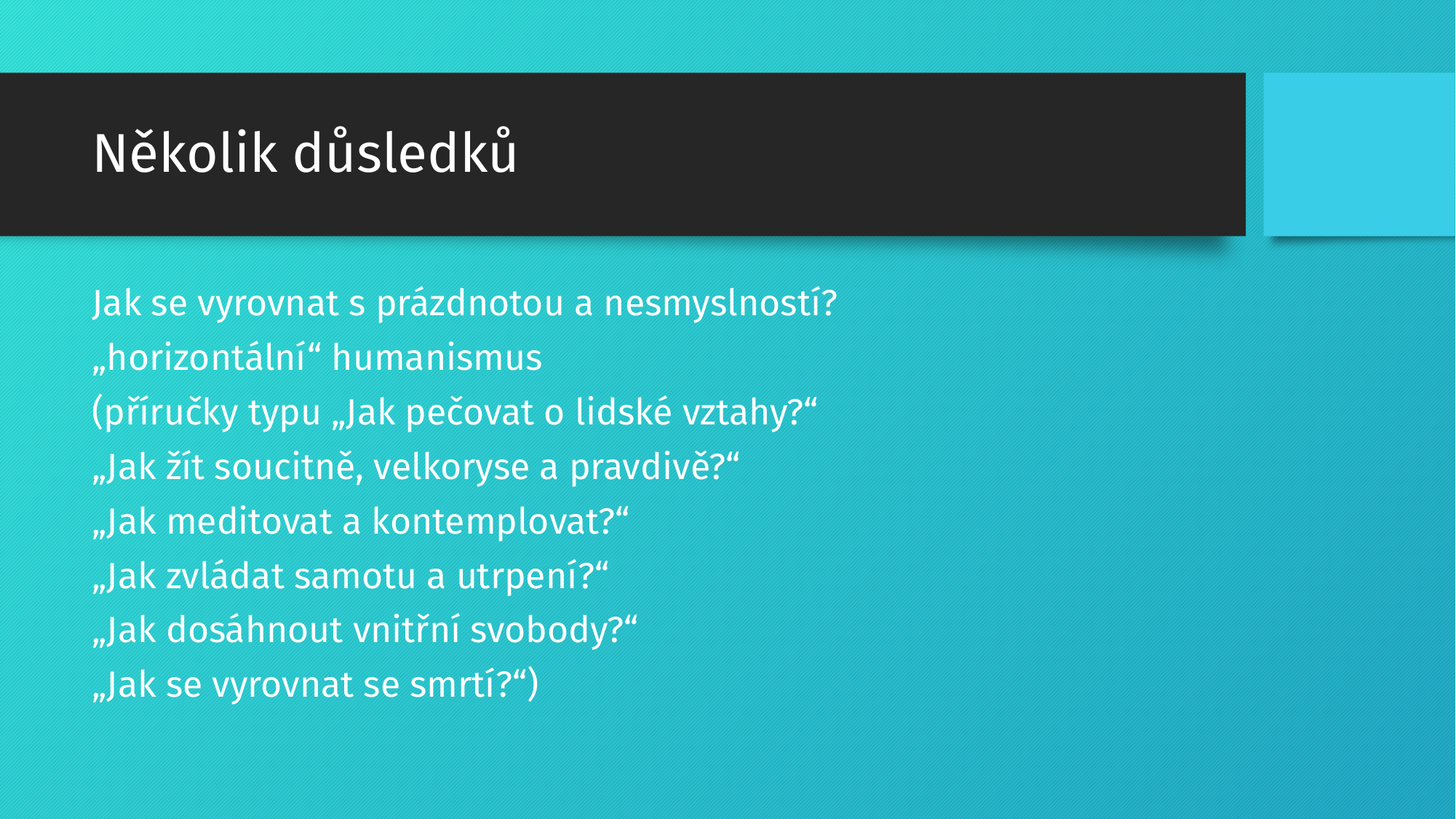

# Několik důsledků
Jak se vyrovnat s prázdnotou a nesmyslností?
„horizontální“ humanismus
(příručky typu „Jak pečovat o lidské vztahy?“
„Jak žít soucitně, velkoryse a pravdivě?“
„Jak meditovat a kontemplovat?“
„Jak zvládat samotu a utrpení?“
„Jak dosáhnout vnitřní svobody?“
„Jak se vyrovnat se smrtí?“)